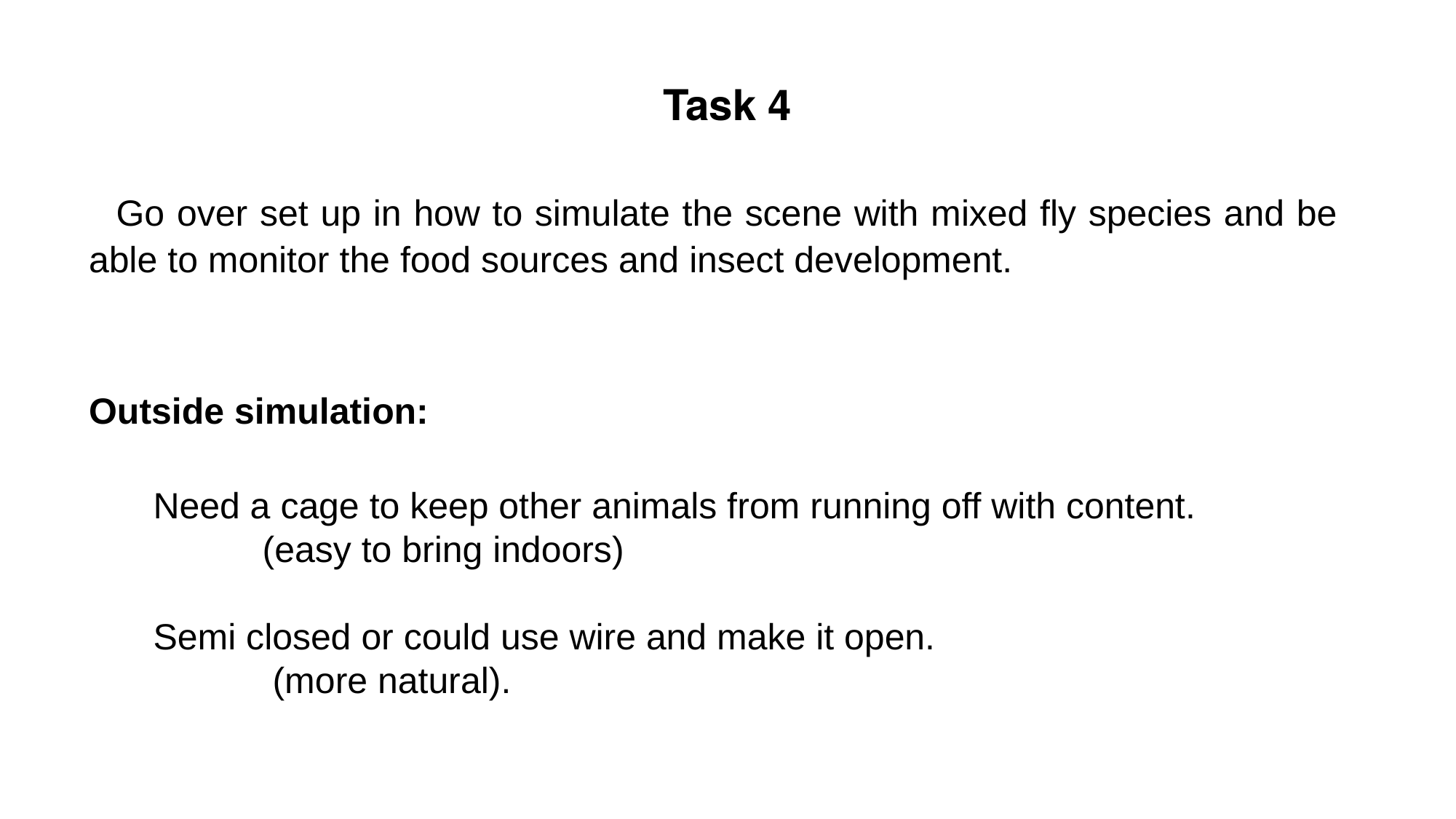

Task 4
Go over set up in how to simulate the scene with mixed fly species and be able to monitor the food sources and insect development.
Outside simulation:
Need a cage to keep other animals from running off with content.
	(easy to bring indoors)

Semi closed or could use wire and make it open.
	 (more natural).